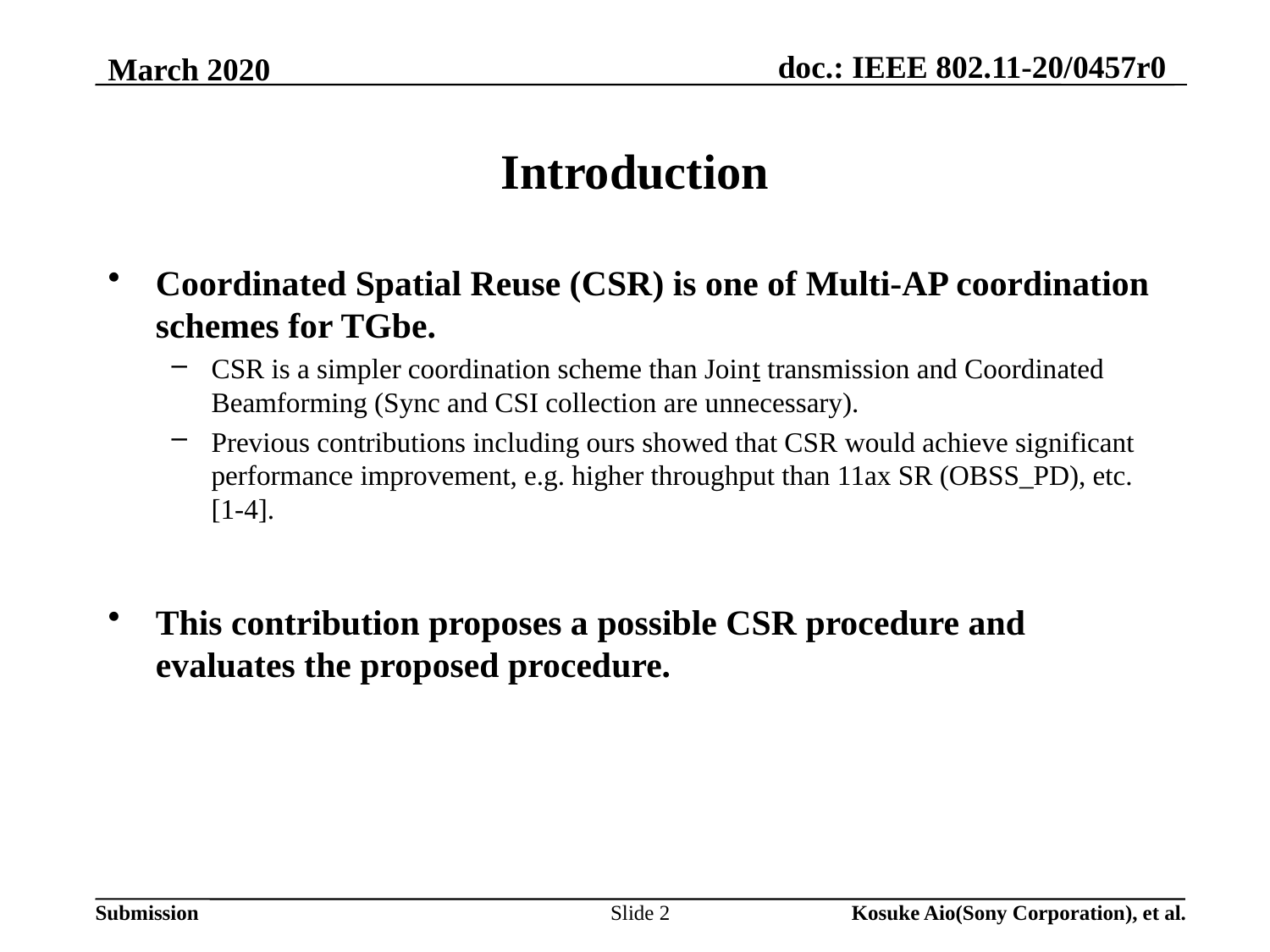

# Introduction
Coordinated Spatial Reuse (CSR) is one of Multi-AP coordination schemes for TGbe.
CSR is a simpler coordination scheme than Joint transmission and Coordinated Beamforming (Sync and CSI collection are unnecessary).
Previous contributions including ours showed that CSR would achieve significant performance improvement, e.g. higher throughput than 11ax SR (OBSS_PD), etc.[1-4].

This contribution proposes a possible CSR procedure and evaluates the proposed procedure.
Slide 2
Kosuke Aio(Sony Corporation), et al.